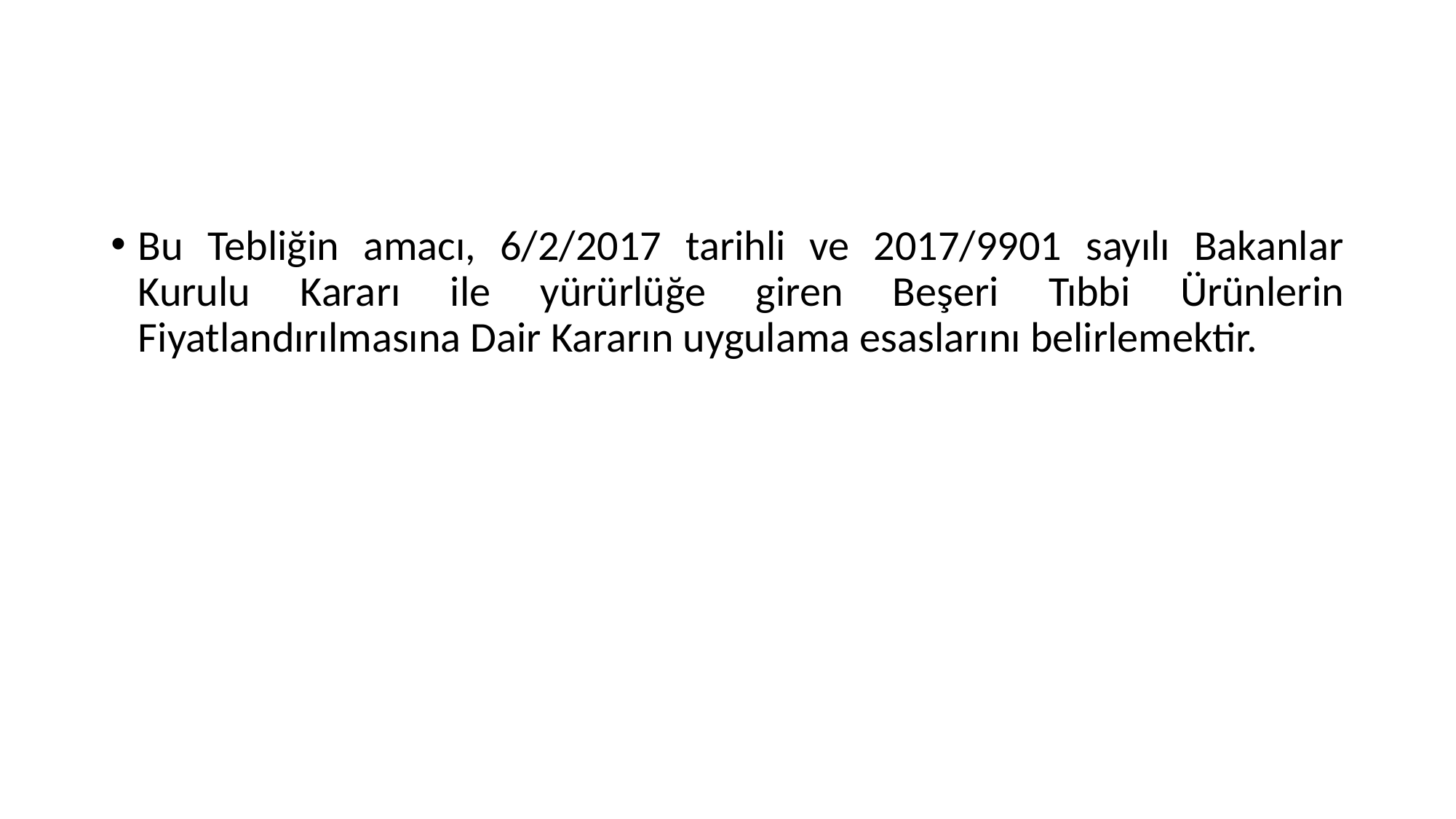

Bu Tebliğin amacı, 6/2/2017 tarihli ve 2017/9901 sayılı Bakanlar Kurulu Kararı ile yürürlüğe giren Beşeri Tıbbi Ürünlerin Fiyatlandırılmasına Dair Kararın uygulama esaslarını belirlemektir.